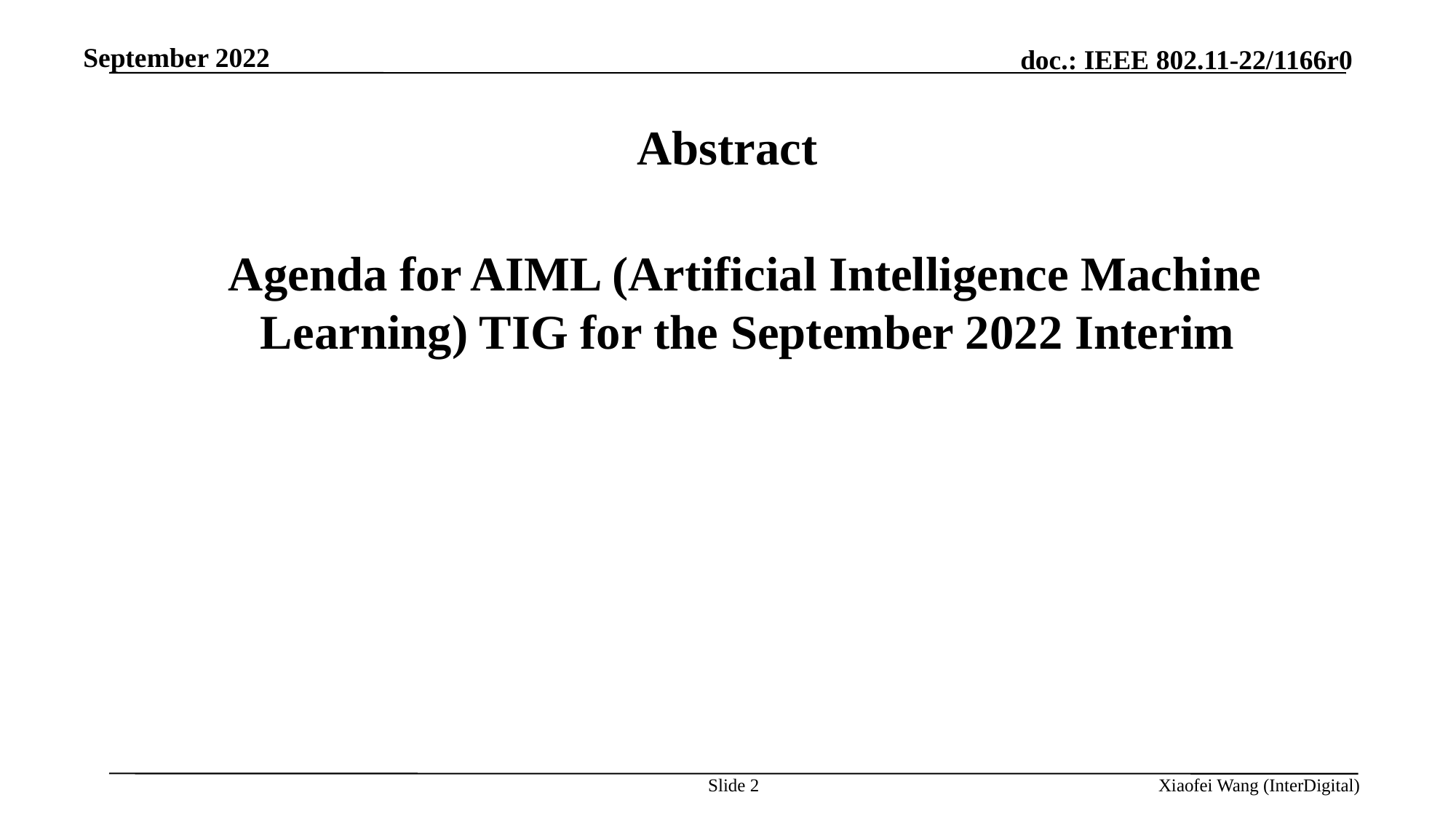

September 2022
# Abstract
   Agenda for AIML (Artificial Intelligence Machine Learning) TIG for the September 2022 Interim
Slide 2
Xiaofei Wang (InterDigital)